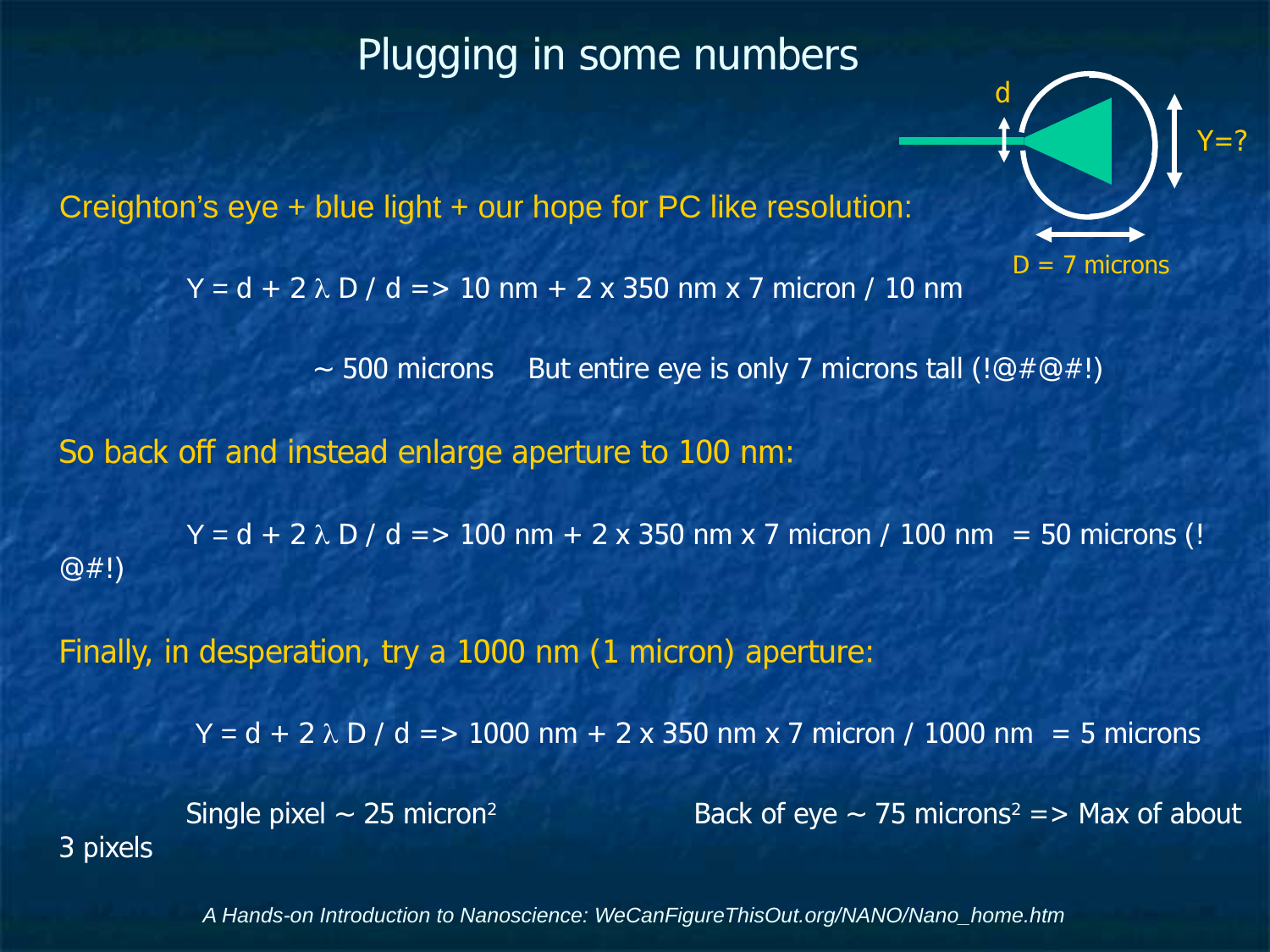

# Plugging in some numbers

d

Y=?

D = 7 microns
Creighton’s eye + blue light + our hope for PC like resolution:

	Y = d + 2 λ D / d => 10 nm + 2 x 350 nm x 7 micron / 10 nm

		~ 500 microns    But entire eye is only 7 microns tall (!@#@#!)

So back off and instead enlarge aperture to 100 nm:

	Y = d + 2 λ D / d => 100 nm + 2 x 350 nm x 7 micron / 100 nm  = 50 microns (!@#!)

Finally, in desperation, try a 1000 nm (1 micron) aperture:

    	 Y = d + 2 λ D / d => 1000 nm + 2 x 350 nm x 7 micron / 1000 nm  = 5 microns

	Single pixel ~ 25 micron2 		Back of eye ~ 75 microns2 => Max of about 3 pixels
A Hands-on Introduction to Nanoscience: WeCanFigureThisOut.org/NANO/Nano_home.htm